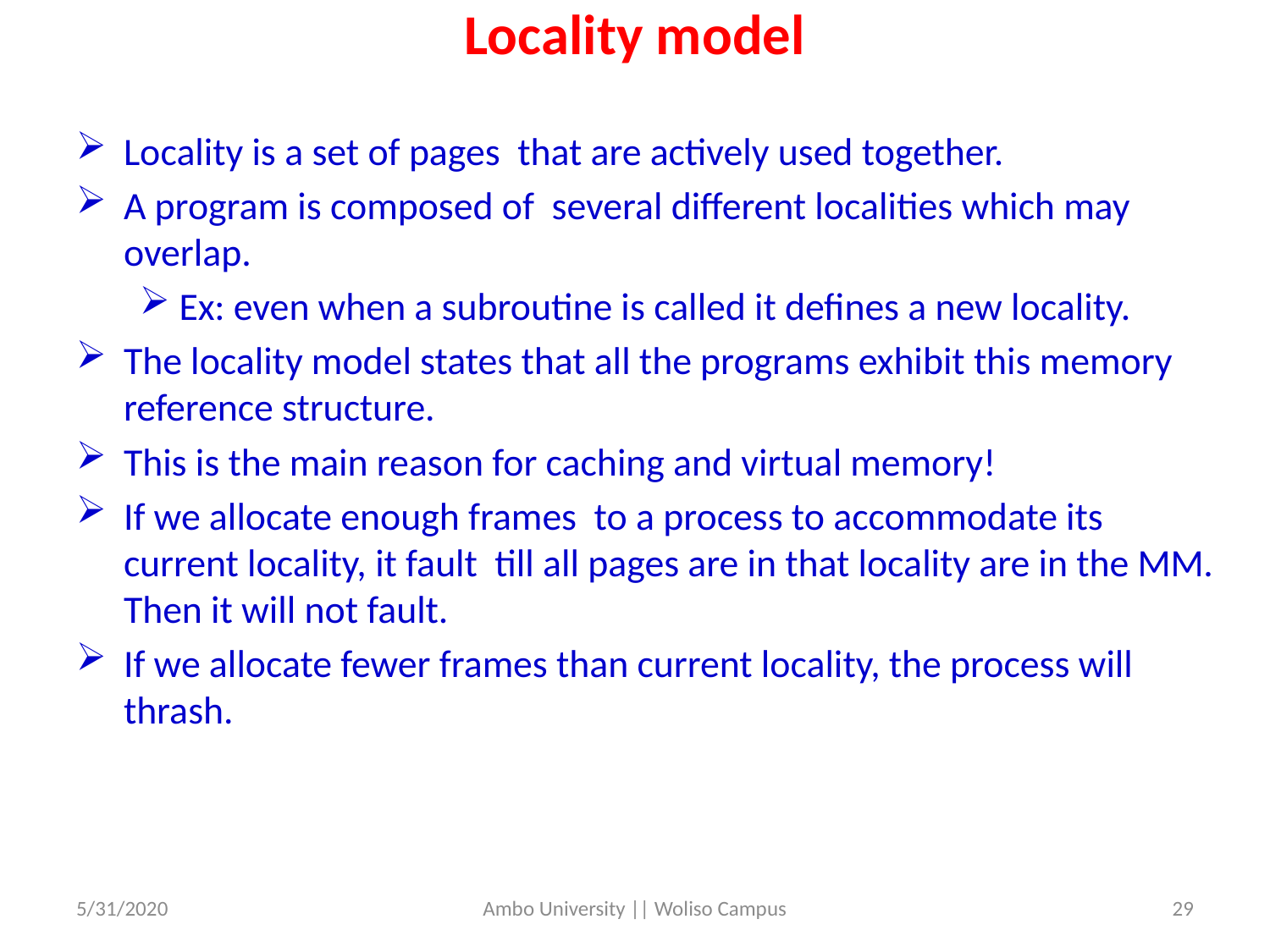

# Locality model
Locality is a set of pages  that are actively used together.
A program is composed of  several different localities which may overlap.
Ex: even when a subroutine is called it defines a new locality.
The locality model states that all the programs exhibit this memory reference structure.
This is the main reason for caching and virtual memory!
If we allocate enough frames  to a process to accommodate its current locality, it fault  till all pages are in that locality are in the MM. Then it will not fault.
If we allocate fewer frames than current locality, the process will thrash.
5/31/2020
Ambo University || Woliso Campus
29